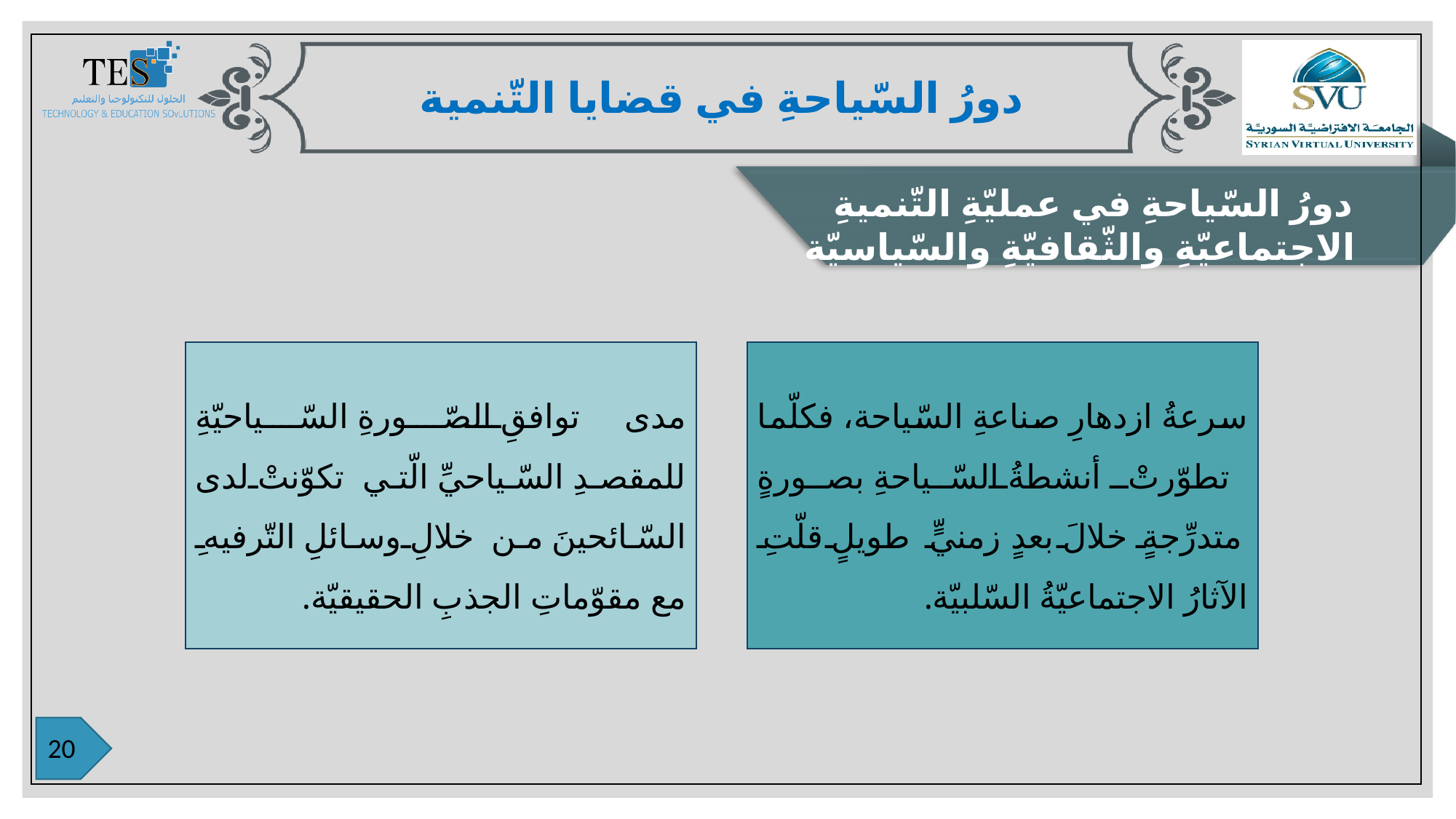

دورُ السّياحةِ في قضايا التّنمية
دورُ السّياحةِ في عمليّةِ التّنميةِ الاجتماعيّةِ والثّقافيّةِ والسّياسيّة
سرعةُ ازدهارِ صناعةِ السّياحة، فكلّما تطوّرتْ أنشطةُ السّياحةِ بصورةٍ متدرِّجةٍ خلالَ بعدٍ زمنيٍّ طويلٍ قلّتِ الآثارُ الاجتماعيّةُ السّلبيّة.
مدى توافقِ الصّورةِ السّياحيّةِ للمقصدِ السّياحيِّ الّتي تكوّنتْ لدى السّائحينَ من خلالِ وسائلِ التّرفيهِ مع مقوّماتِ الجذبِ الحقيقيّة.